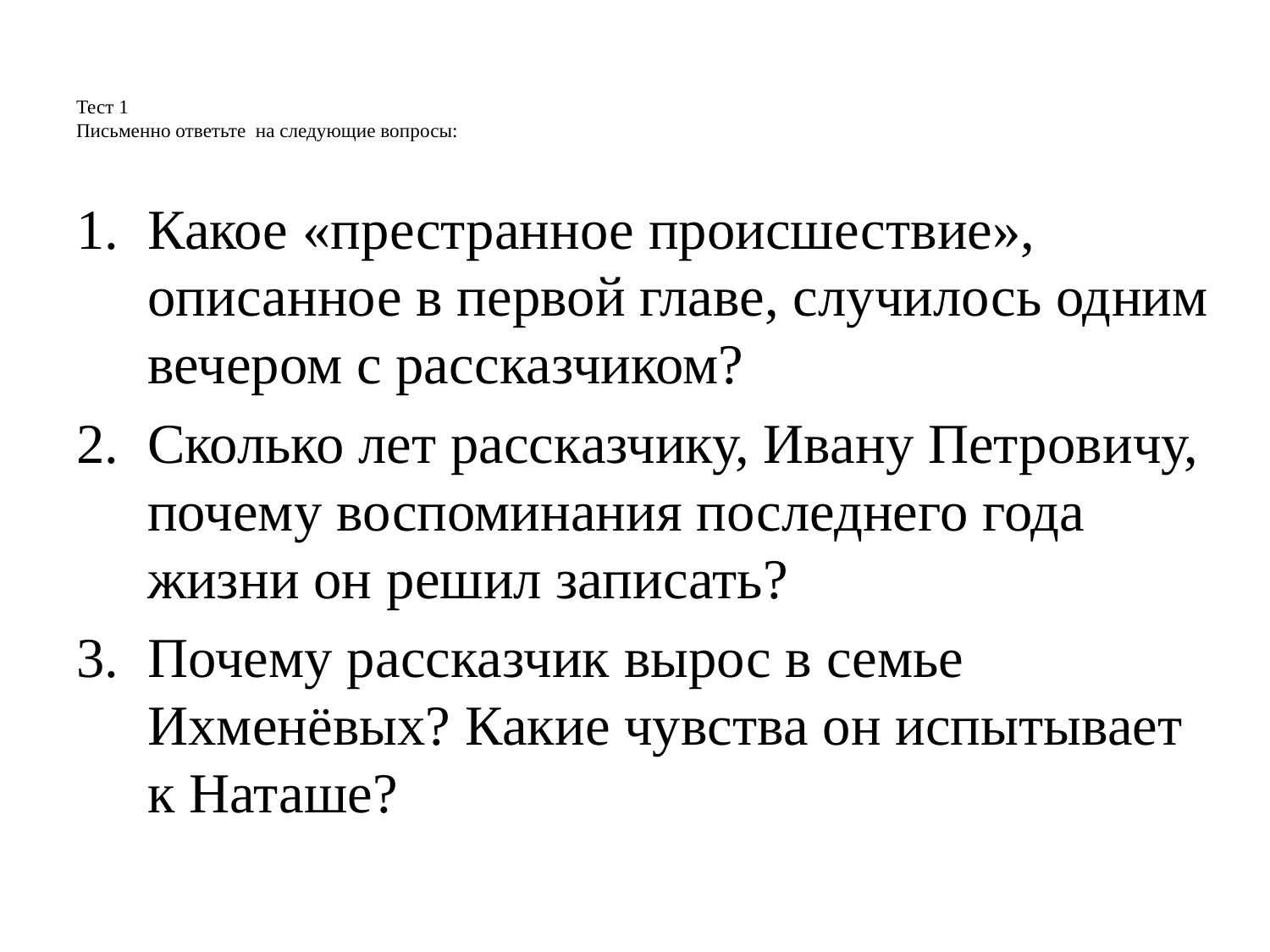

# Тест 1 Письменно ответьте  на следующие вопросы:
Какое «престранное происшествие», описанное в первой главе, случилось одним вечером с рассказчиком?
Сколько лет рассказчику, Ивану Петровичу, почему воспоминания последнего года жизни он решил записать?
Почему рассказчик вырос в семье Ихменёвых? Какие чувства он испытывает к Наташе?